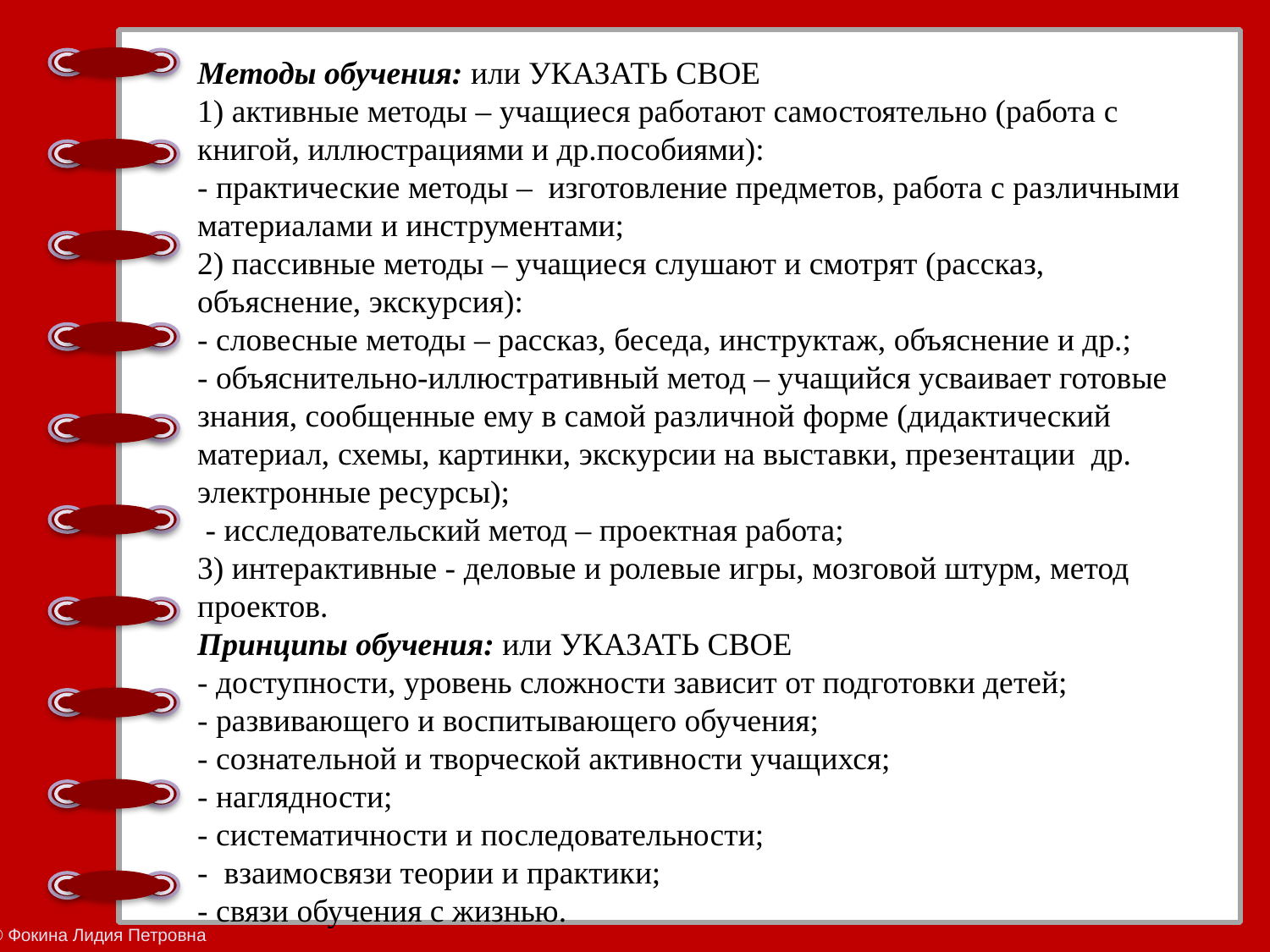

Методы обучения: или УКАЗАТЬ СВОЕ
1) активные методы – учащиеся работают самостоятельно (работа с книгой, иллюстрациями и др.пособиями):
- практические методы –  изготовление предметов, работа с различными материалами и инструментами;
2) пассивные методы – учащиеся слушают и смотрят (рассказ, объяснение, экскурсия):
- словесные методы – рассказ, беседа, инструктаж, объяснение и др.;
- объяснительно-иллюстративный метод – учащийся усваивает готовые знания, сообщенные ему в самой различной форме (дидактический материал, схемы, картинки, экскурсии на выставки, презентации  др. электронные ресурсы);
 - исследовательский метод – проектная работа;
3) интерактивные - деловые и ролевые игры, мозговой штурм, метод проектов.
Принципы обучения: или УКАЗАТЬ СВОЕ
- доступности, уровень сложности зависит от подготовки детей;
- развивающего и воспитывающего обучения;
- сознательной и творческой активности учащихся;
- наглядности;
- систематичности и последовательности;
-  взаимосвязи теории и практики;
- связи обучения с жизнью.